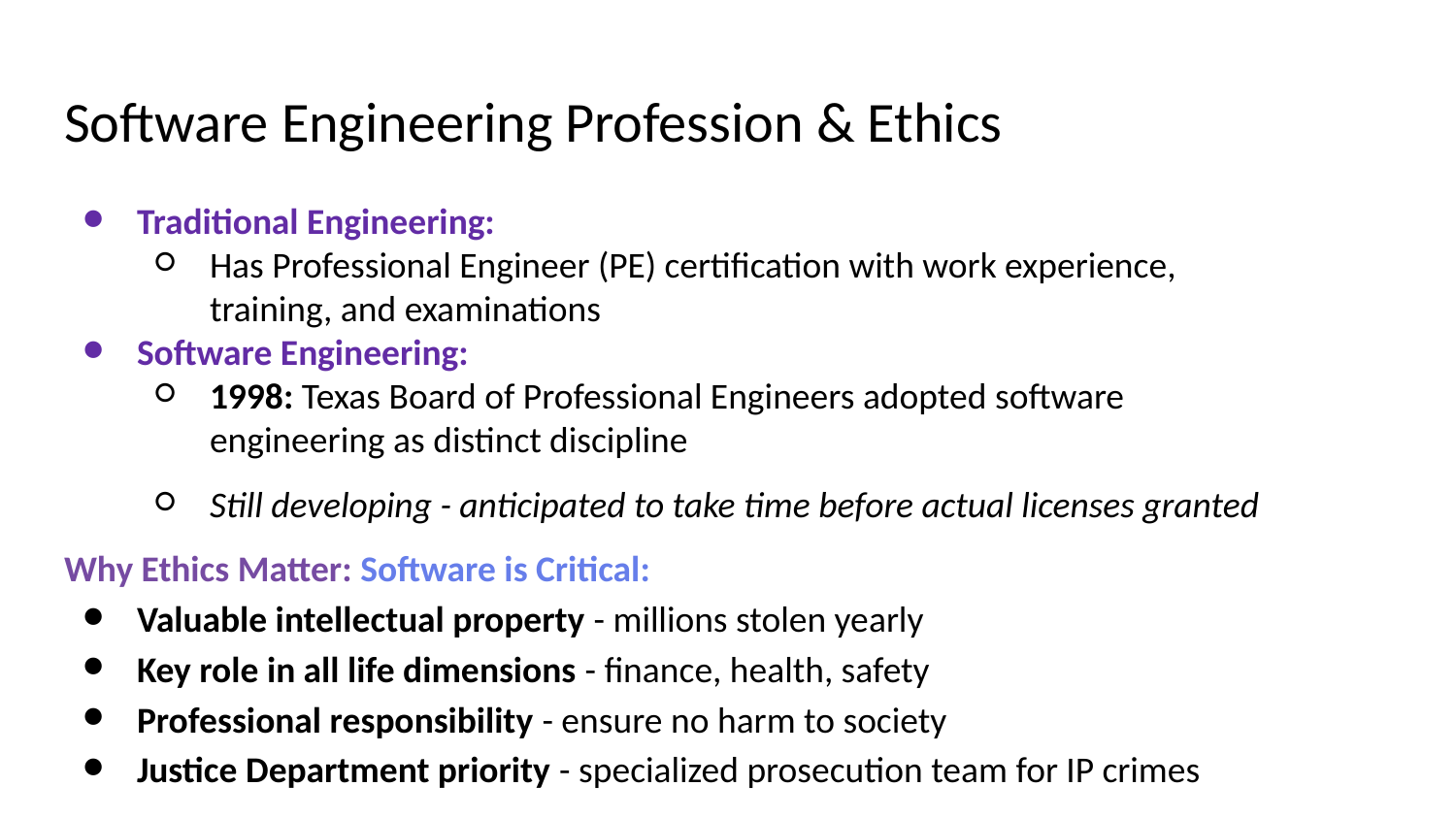

# Software Engineering Profession & Ethics
Traditional Engineering:
Has Professional Engineer (PE) certification with work experience, training, and examinations
Software Engineering:
1998: Texas Board of Professional Engineers adopted software engineering as distinct discipline
Still developing - anticipated to take time before actual licenses granted
Why Ethics Matter: Software is Critical:
Valuable intellectual property - millions stolen yearly
Key role in all life dimensions - finance, health, safety
Professional responsibility - ensure no harm to society
Justice Department priority - specialized prosecution team for IP crimes